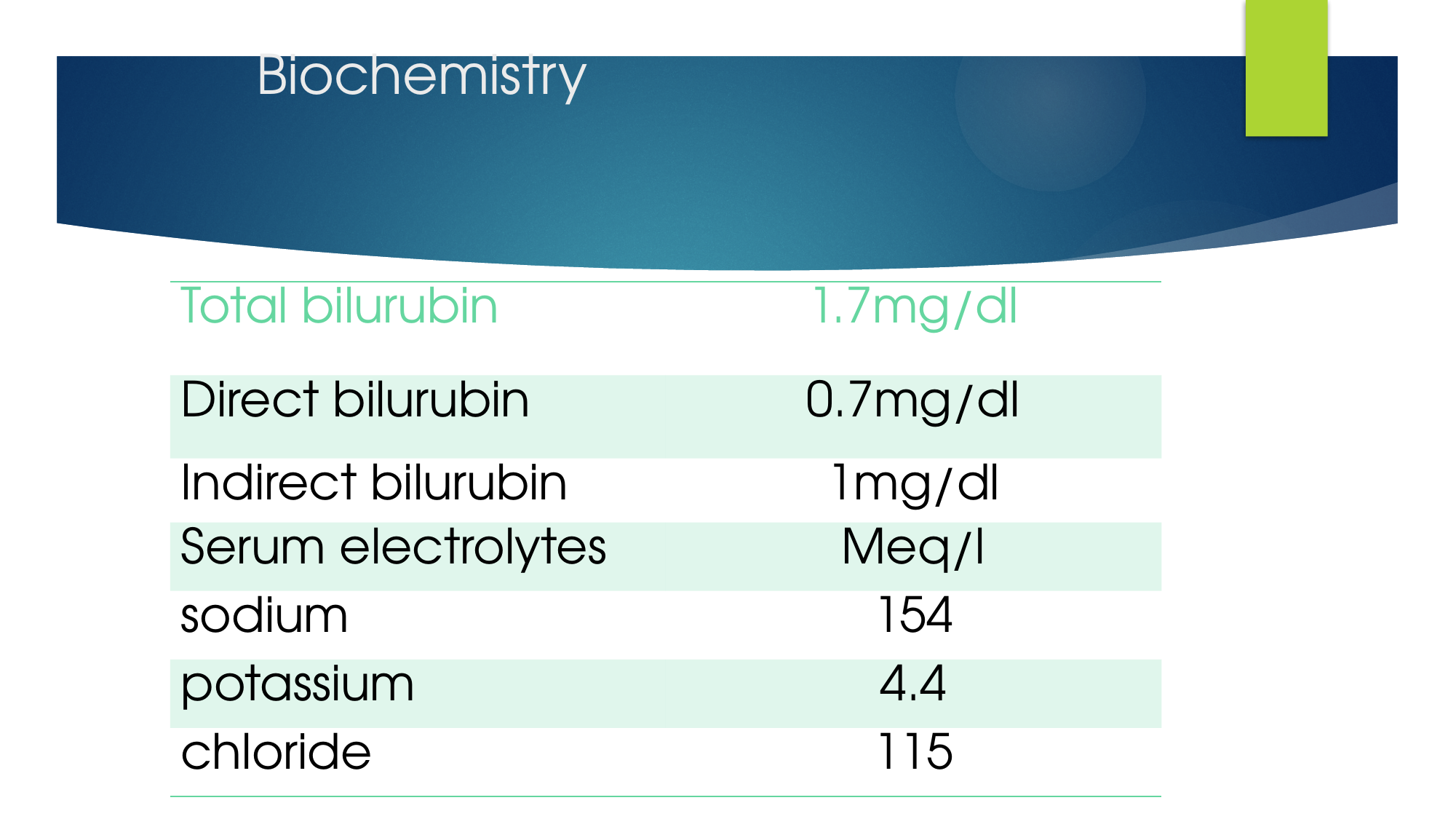

# Biochemistry
| Total bilurubin | 1.7mg/dl |
| --- | --- |
| Direct bilurubin | 0.7mg/dl |
| Indirect bilurubin | 1mg/dl |
| Serum electrolytes | Meq/l |
| sodium | 154 |
| potassium | 4.4 |
| chloride | 115 |